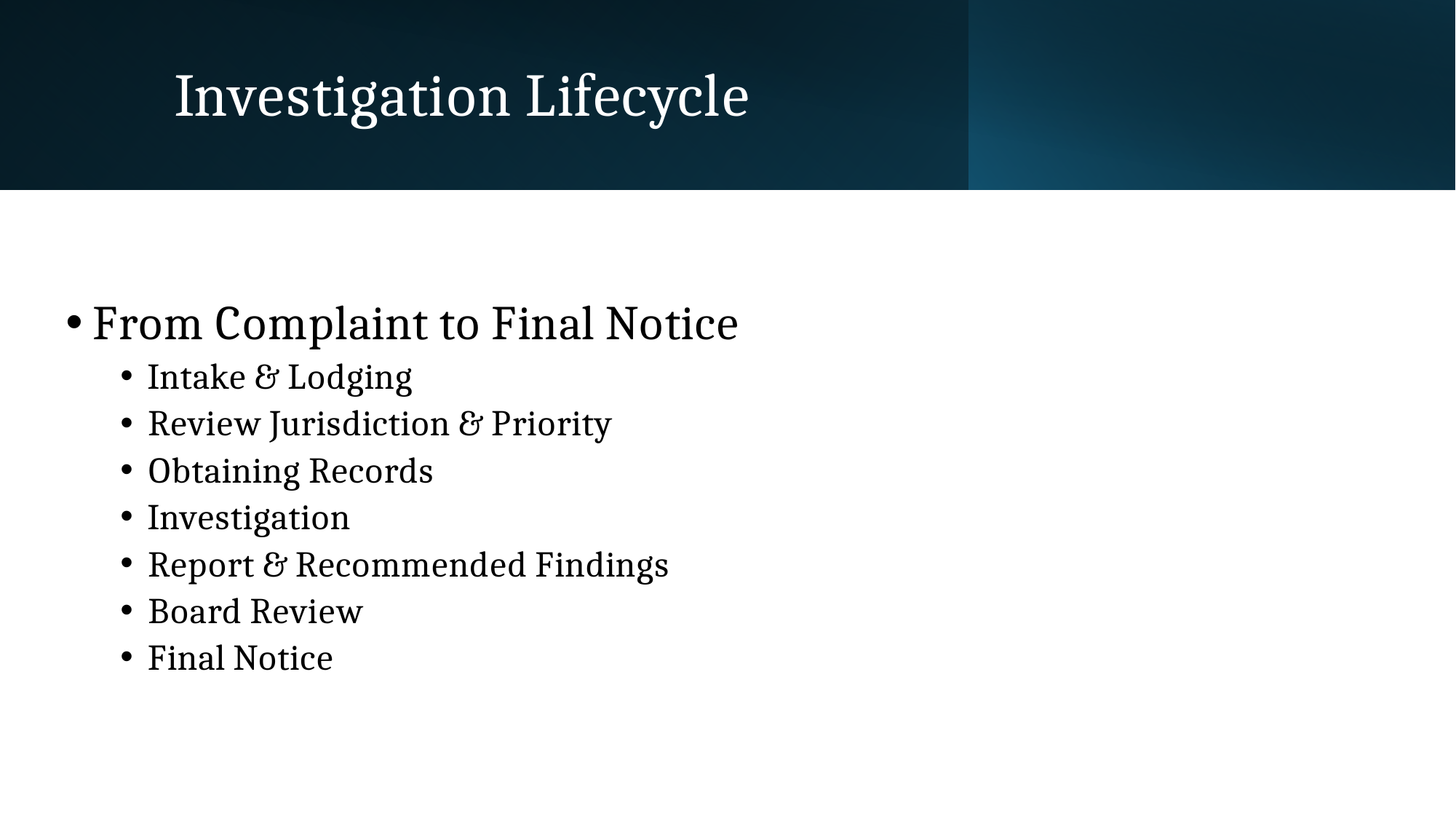

# Investigation Lifecycle
From Complaint to Final Notice
Intake & Lodging
Review Jurisdiction & Priority
Obtaining Records
Investigation
Report & Recommended Findings
Board Review
Final Notice